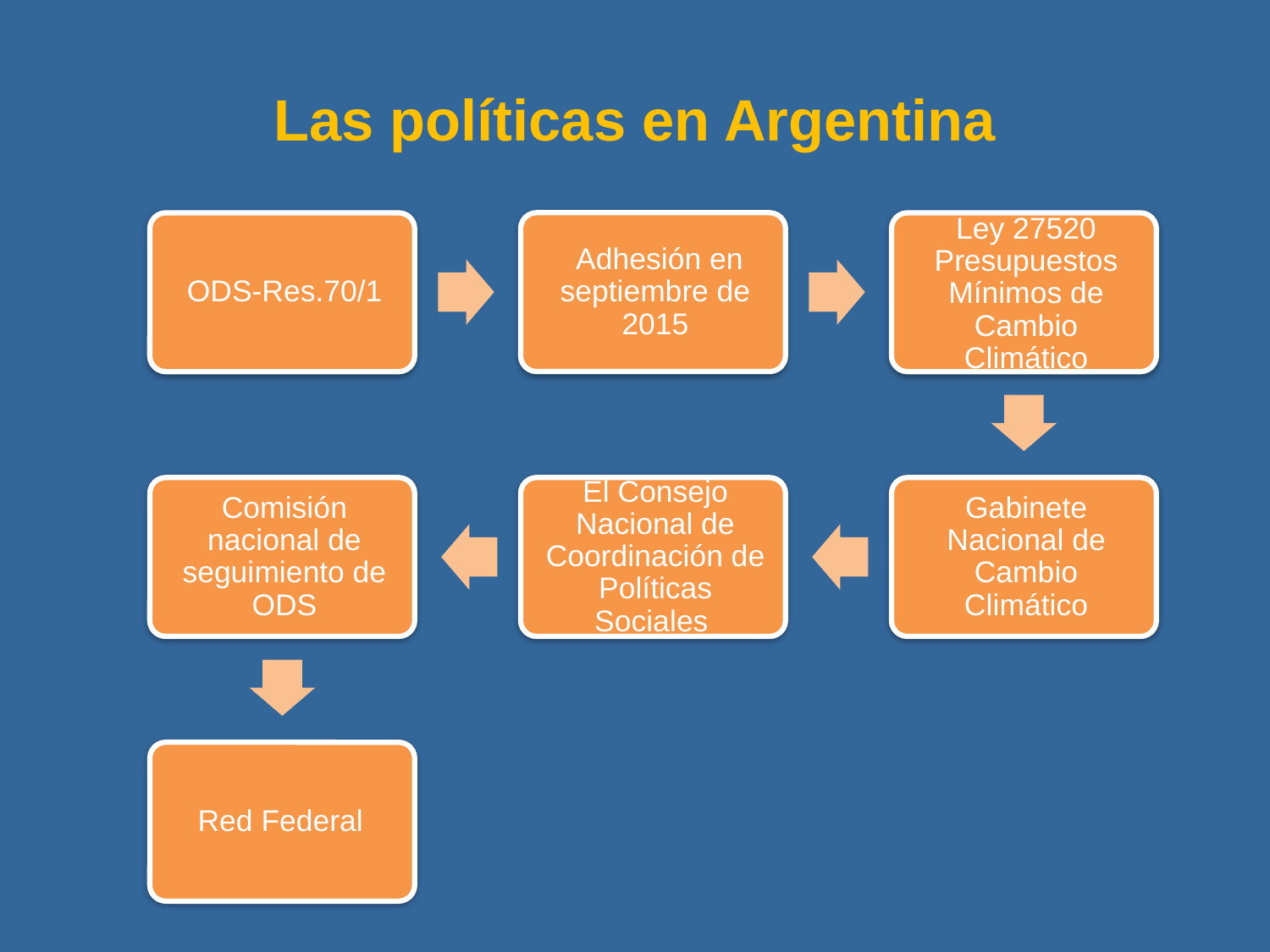

# Las políticas en Argentina
ODS-Res.70/1

 Adhesión en septiembre de 2015

Ley 27520
Presupuestos Mínimos de Cambio Climático

Gabinete Nacional de Cambio Climático

El Consejo Nacional de Coordinación de Políticas Sociales

Comisión nacional de seguimiento de ODS

Red Federal